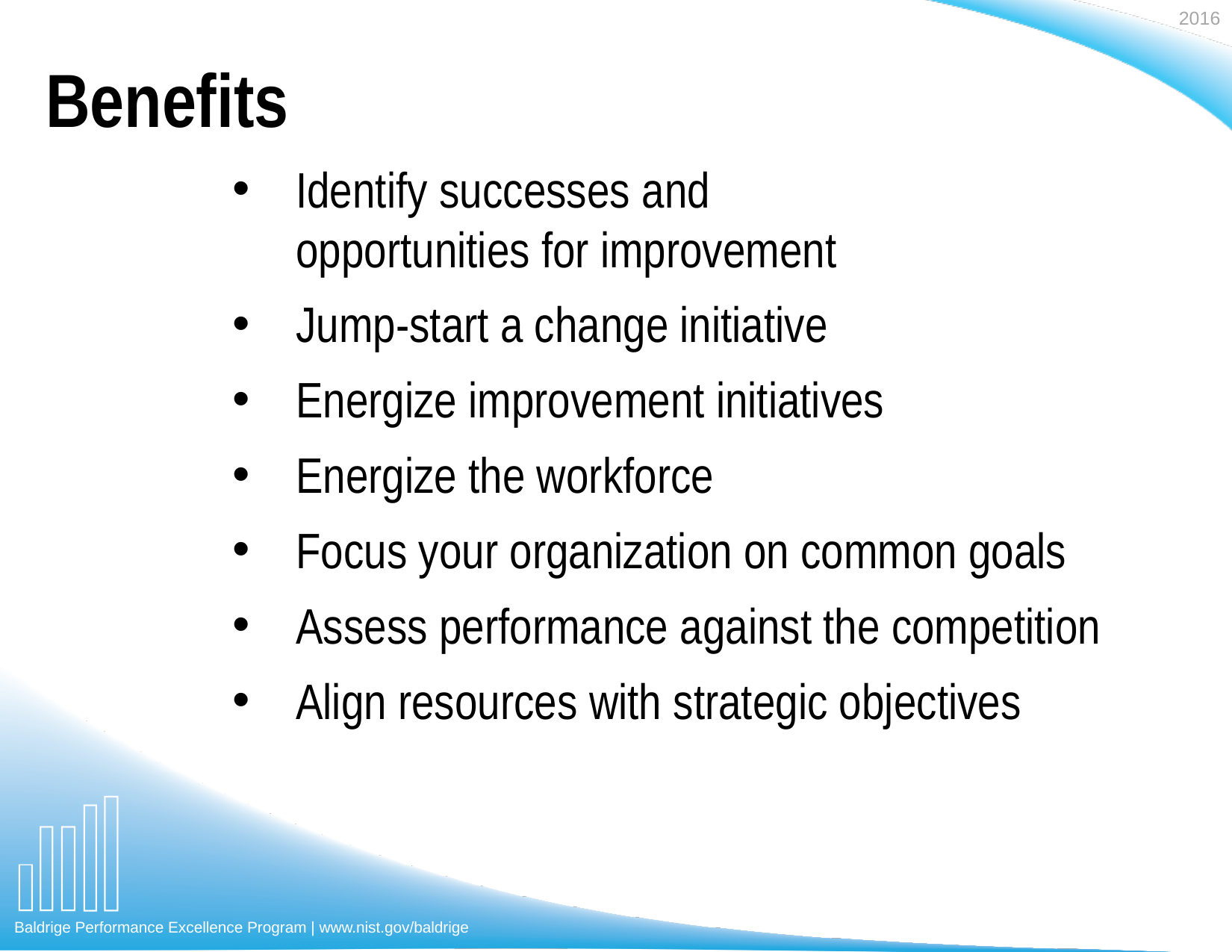

# Benefits
Identify successes and
opportunities for improvement
Jump-start a change initiative
Energize improvement initiatives
Energize the workforce
Focus your organization on common goals
Assess performance against the competition
Align resources with strategic objectives